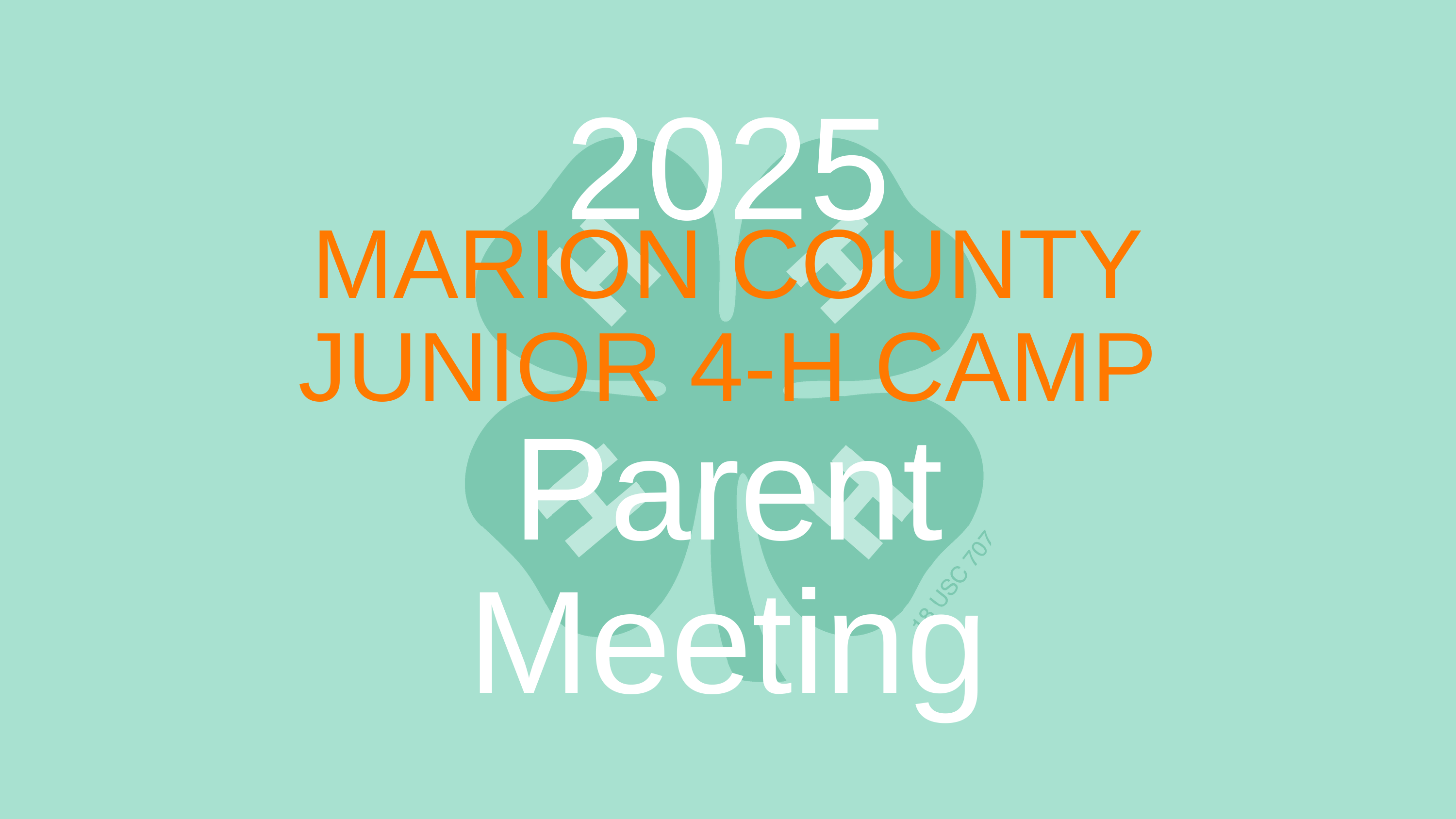

2025

MARION COUNTY
JUNIOR 4-H CAMP
Parent Meeting